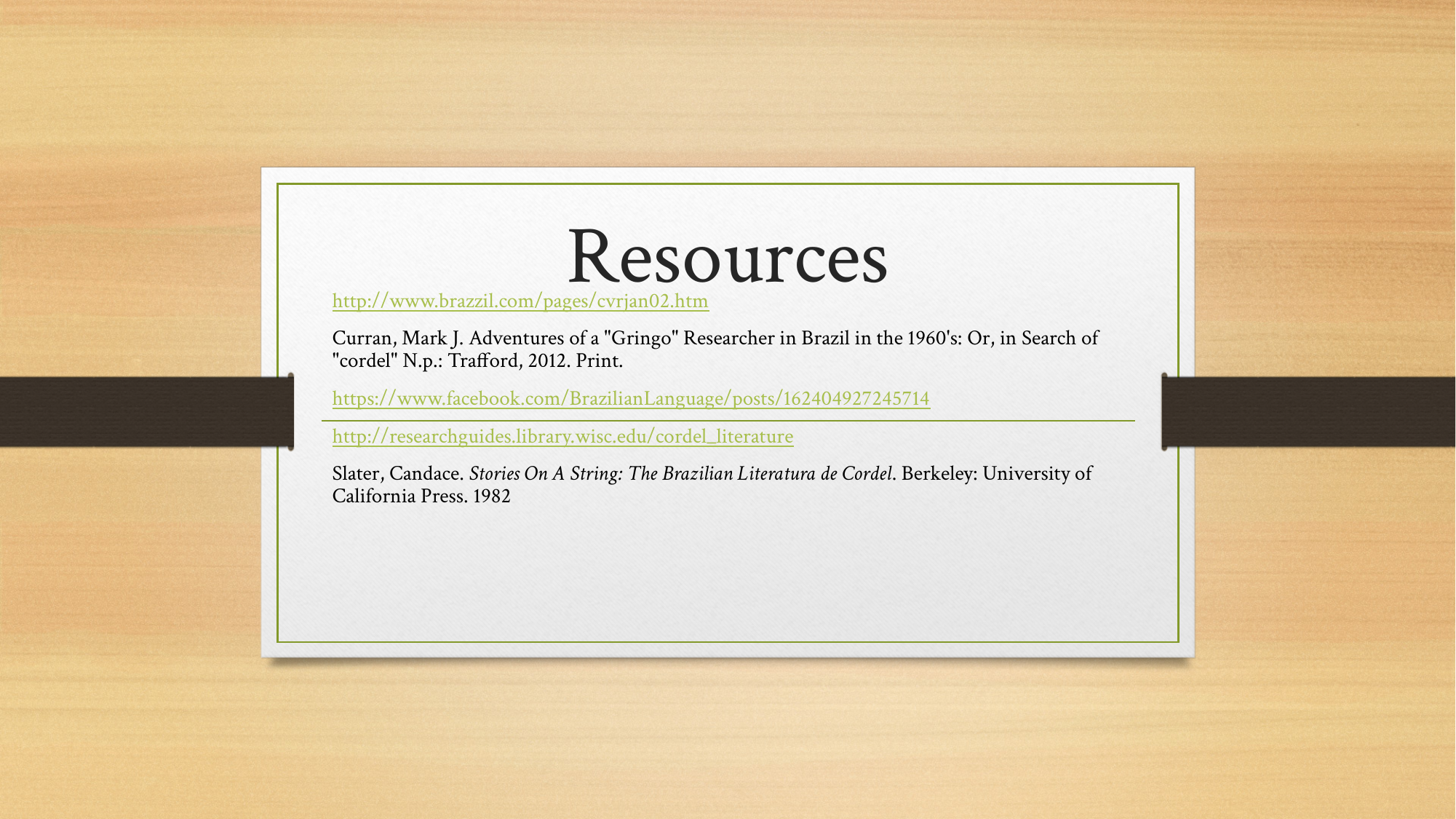

# Resources
http://www.brazzil.com/pages/cvrjan02.htm
Curran, Mark J. Adventures of a "Gringo" Researcher in Brazil in the 1960's: Or, in Search of "cordel" N.p.: Trafford, 2012. Print.
https://www.facebook.com/BrazilianLanguage/posts/162404927245714
http://researchguides.library.wisc.edu/cordel_literature
Slater, Candace. Stories On A String: The Brazilian Literatura de Cordel. Berkeley: University of California Press. 1982